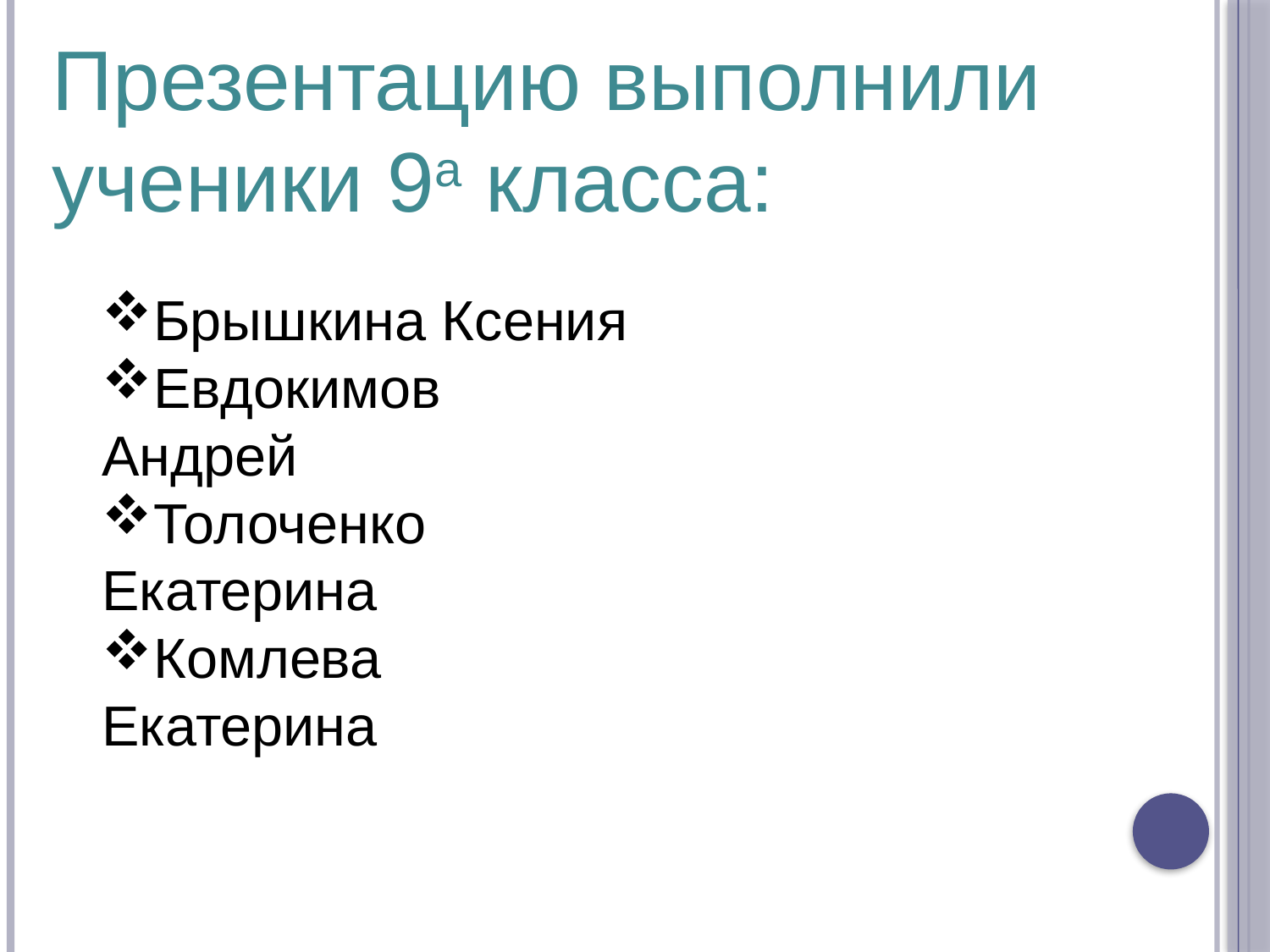

Презентацию выполнили ученики 9а класса:
Брышкина Ксения
Евдокимов Андрей
Толоченко Екатерина
Комлева Екатерина